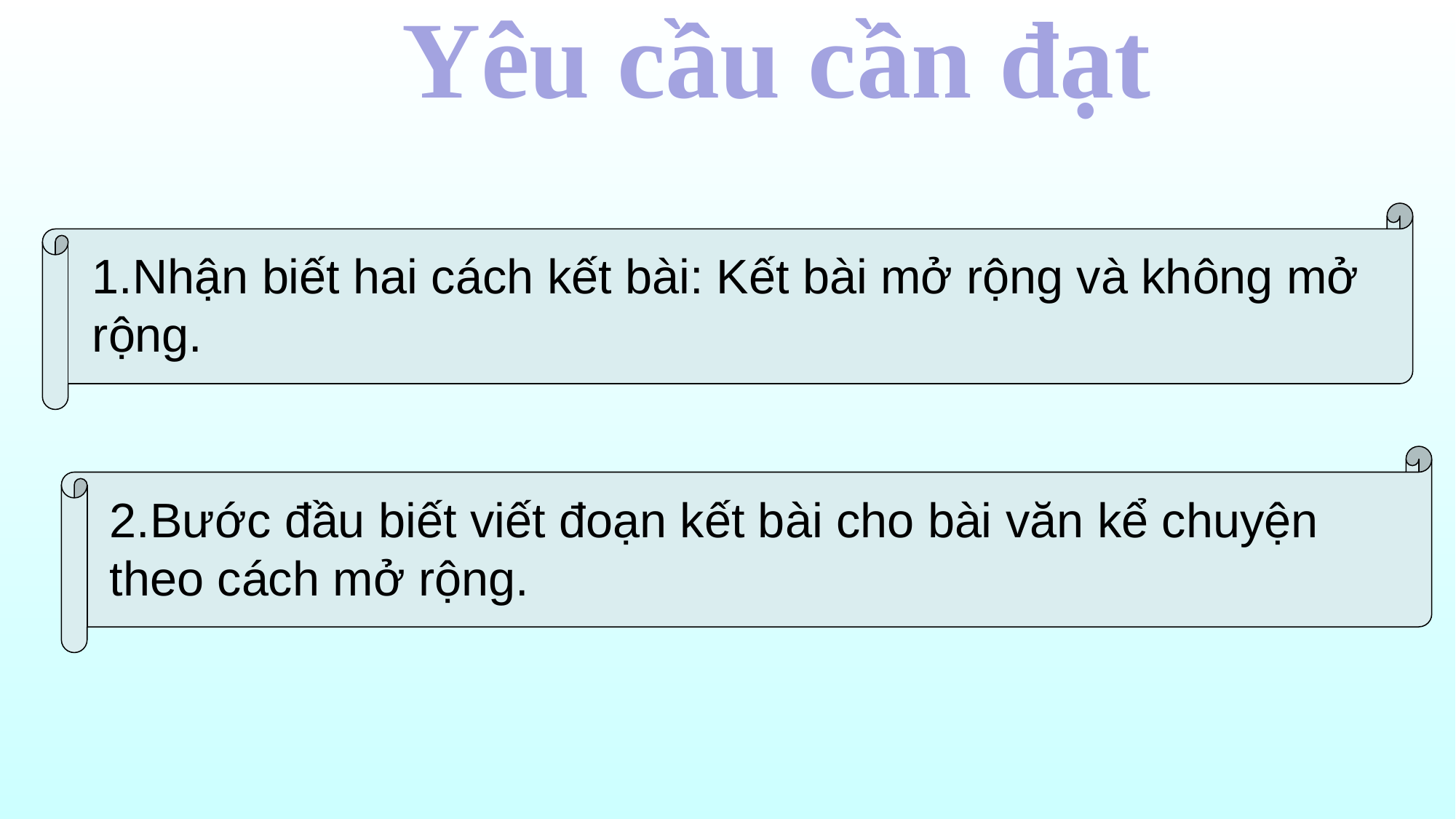

Yêu cầu cần đạt

1.Nhận biết hai cách kết bài: Kết bài mở rộng và không mở rộng.

2.Bước đầu biết viết đoạn kết bài cho bài văn kể chuyện theo cách mở rộng.